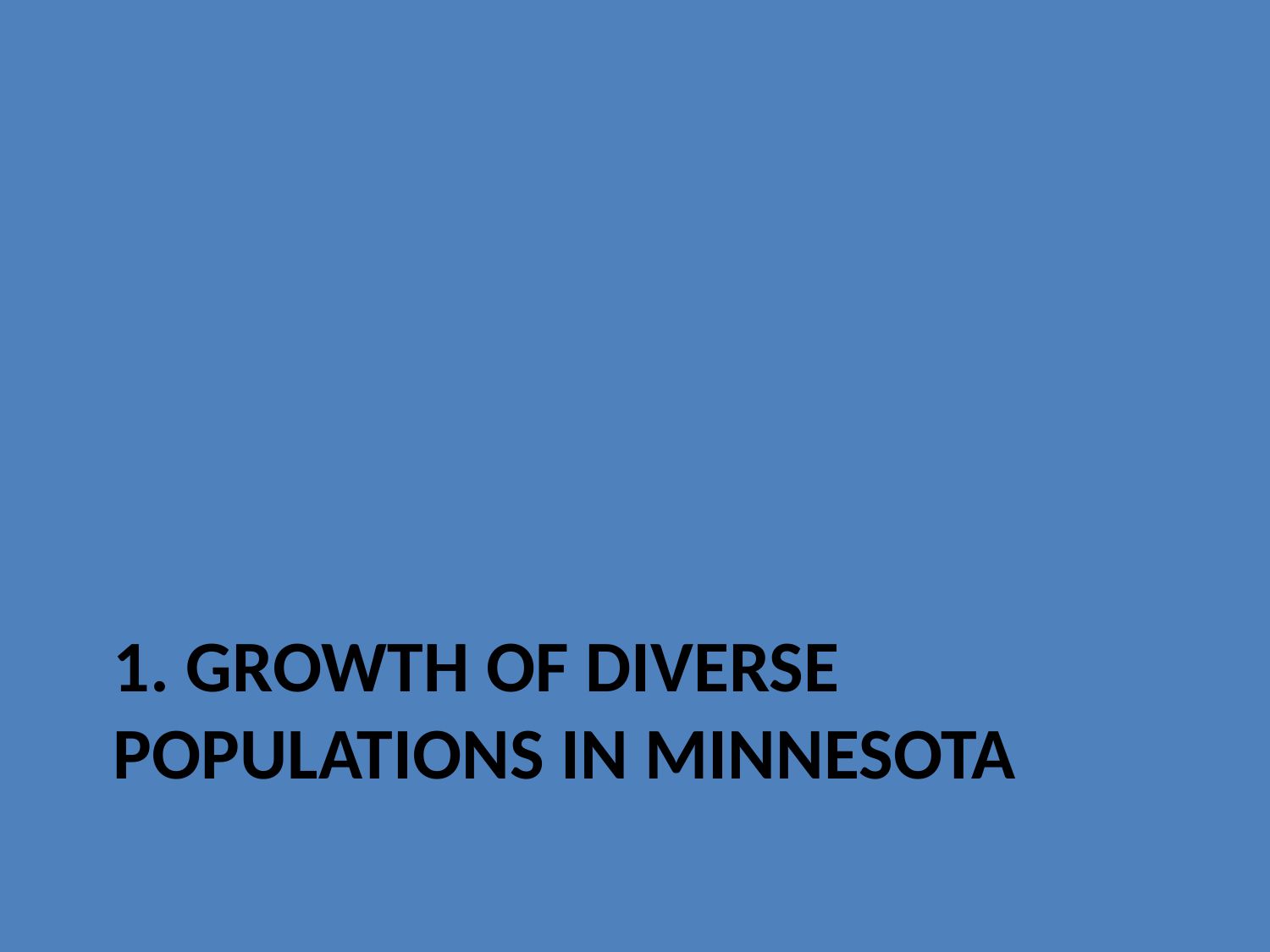

# 1. Growth of DIVERSE POPULATIONS IN MINNESOTA